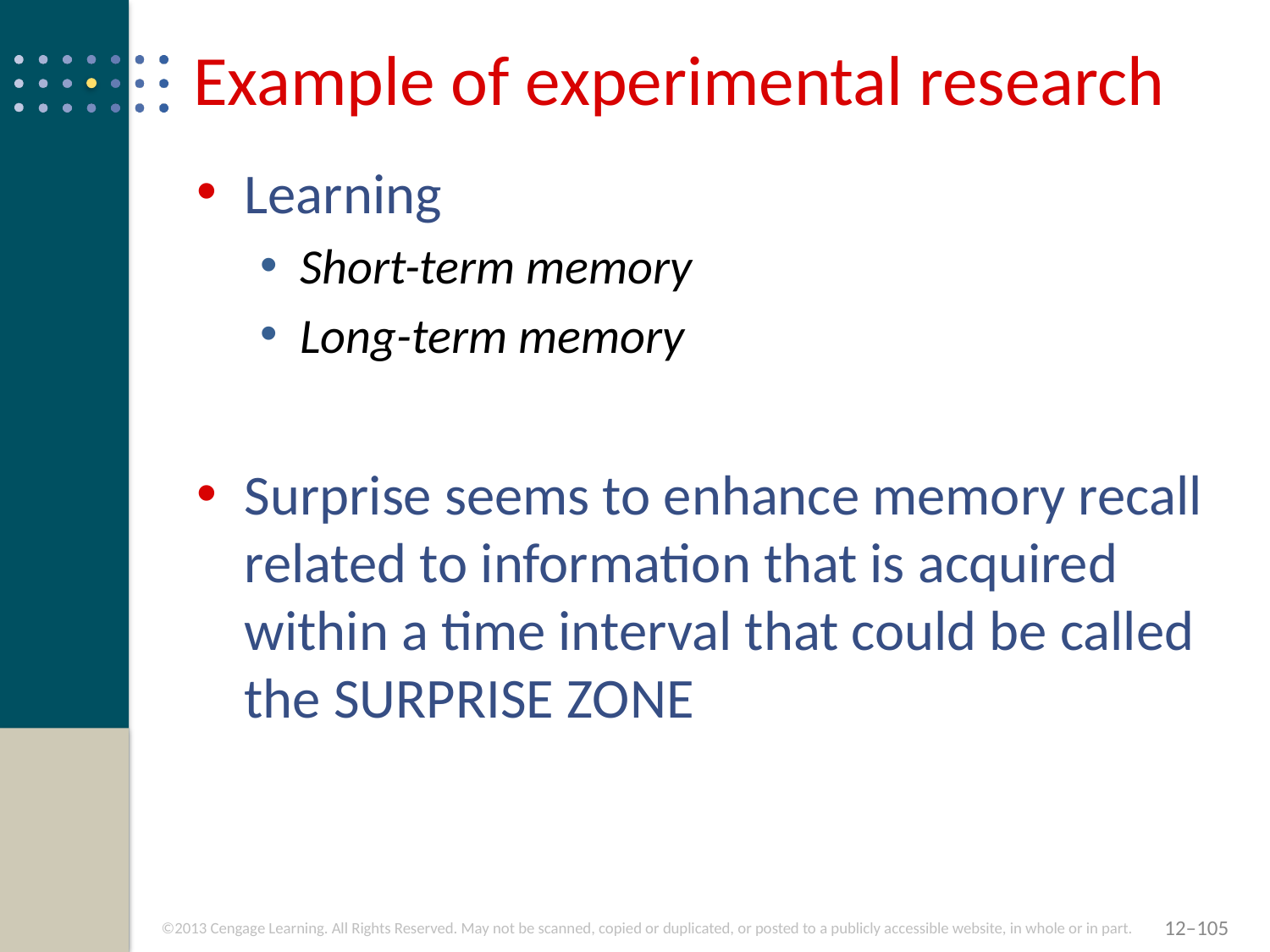

# Example of experimental research
Learning
Short-term memory
Long-term memory

Surprise seems to enhance memory recall related to information that is acquired within a time interval that could be called the SURPRISE ZONE

12–105